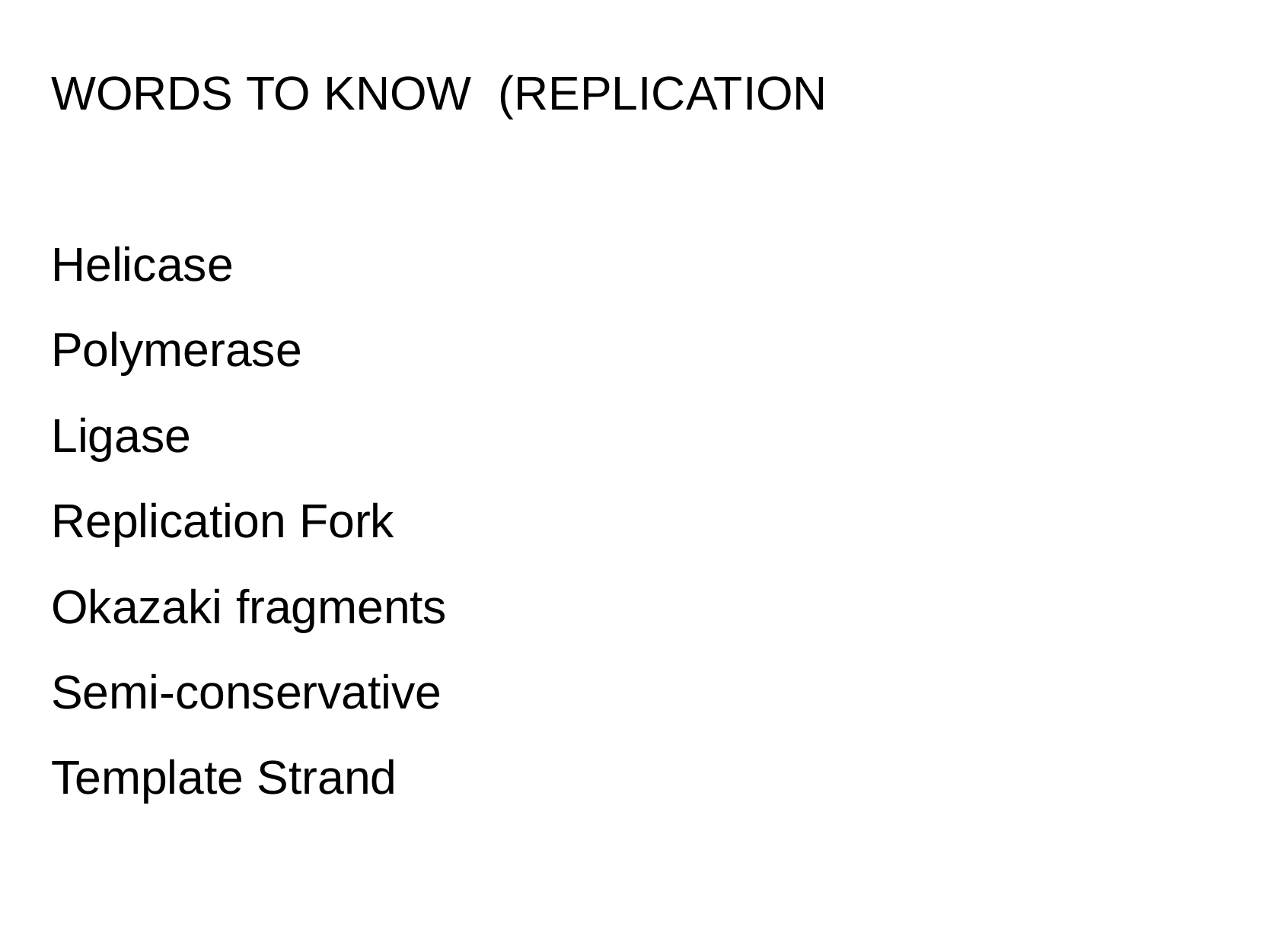

WORDS TO KNOW  (REPLICATION

Helicase
Polymerase
Ligase
Replication Fork
Okazaki fragments
Semi-conservative
Template Strand